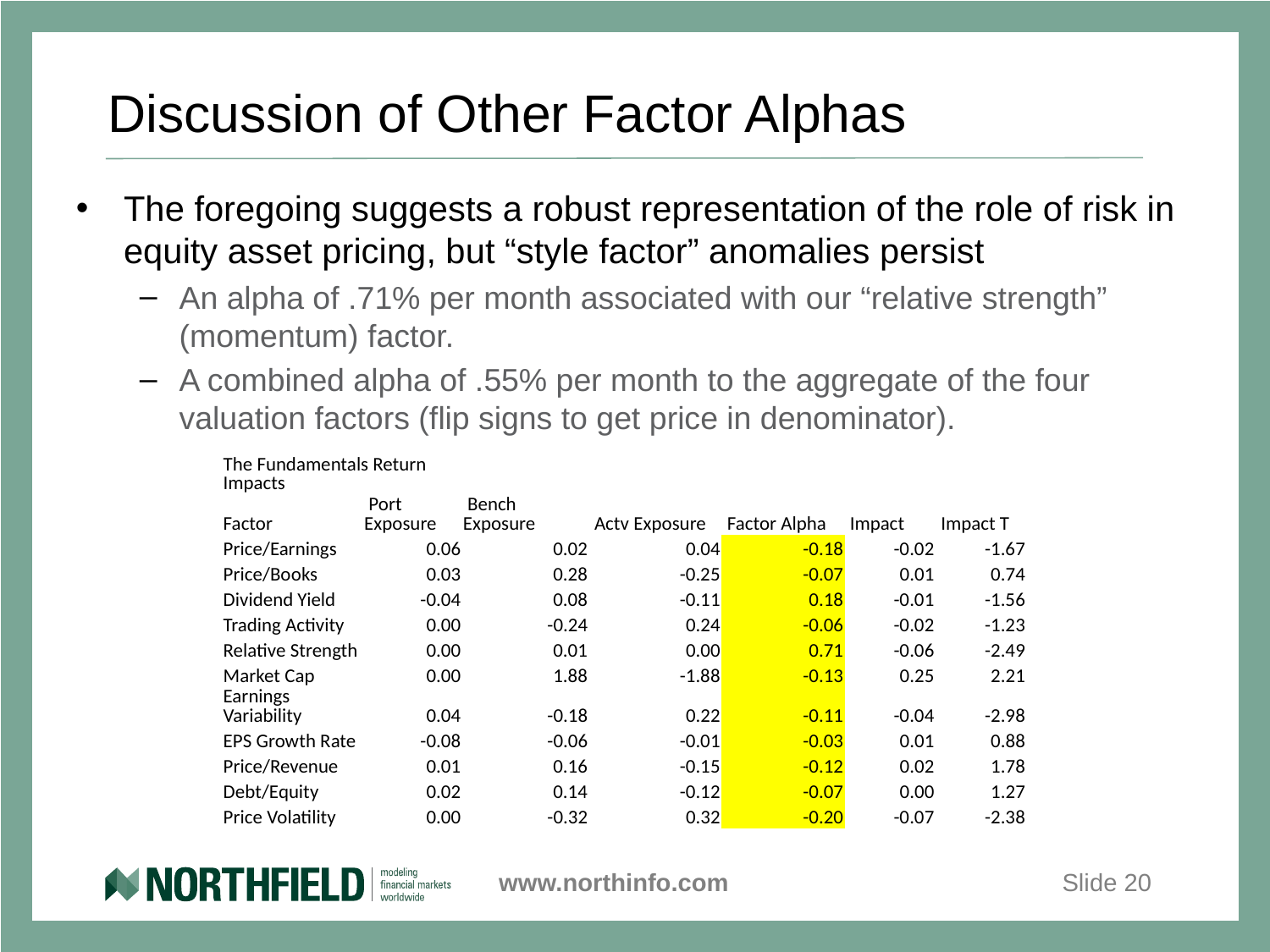

# Discussion of Other Factor Alphas
The foregoing suggests a robust representation of the role of risk in equity asset pricing, but “style factor” anomalies persist
An alpha of .71% per month associated with our “relative strength” (momentum) factor.
A combined alpha of .55% per month to the aggregate of the four valuation factors (flip signs to get price in denominator).

| The Fundamentals Return Impacts |  |  |  |  |  |  |
| --- | --- | --- | --- | --- | --- | --- |
| Factor | Port Exposure | Bench Exposure | Actv Exposure | Factor Alpha | Impact | Impact T |
| Price/Earnings | 0.06 | 0.02 | 0.04 | -0.18 | -0.02 | -1.67 |
| Price/Books | 0.03 | 0.28 | -0.25 | -0.07 | 0.01 | 0.74 |
| Dividend Yield | -0.04 | 0.08 | -0.11 | 0.18 | -0.01 | -1.56 |
| Trading Activity | 0.00 | -0.24 | 0.24 | -0.06 | -0.02 | -1.23 |
| Relative Strength | 0.00 | 0.01 | 0.00 | 0.71 | -0.06 | -2.49 |
| Market Cap | 0.00 | 1.88 | -1.88 | -0.13 | 0.25 | 2.21 |
| Earnings Variability | 0.04 | -0.18 | 0.22 | -0.11 | -0.04 | -2.98 |
| EPS Growth Rate | -0.08 | -0.06 | -0.01 | -0.03 | 0.01 | 0.88 |
| Price/Revenue | 0.01 | 0.16 | -0.15 | -0.12 | 0.02 | 1.78 |
| Debt/Equity | 0.02 | 0.14 | -0.12 | -0.07 | 0.00 | 1.27 |
| Price Volatility | 0.00 | -0.32 | 0.32 | -0.20 | -0.07 | -2.38 |